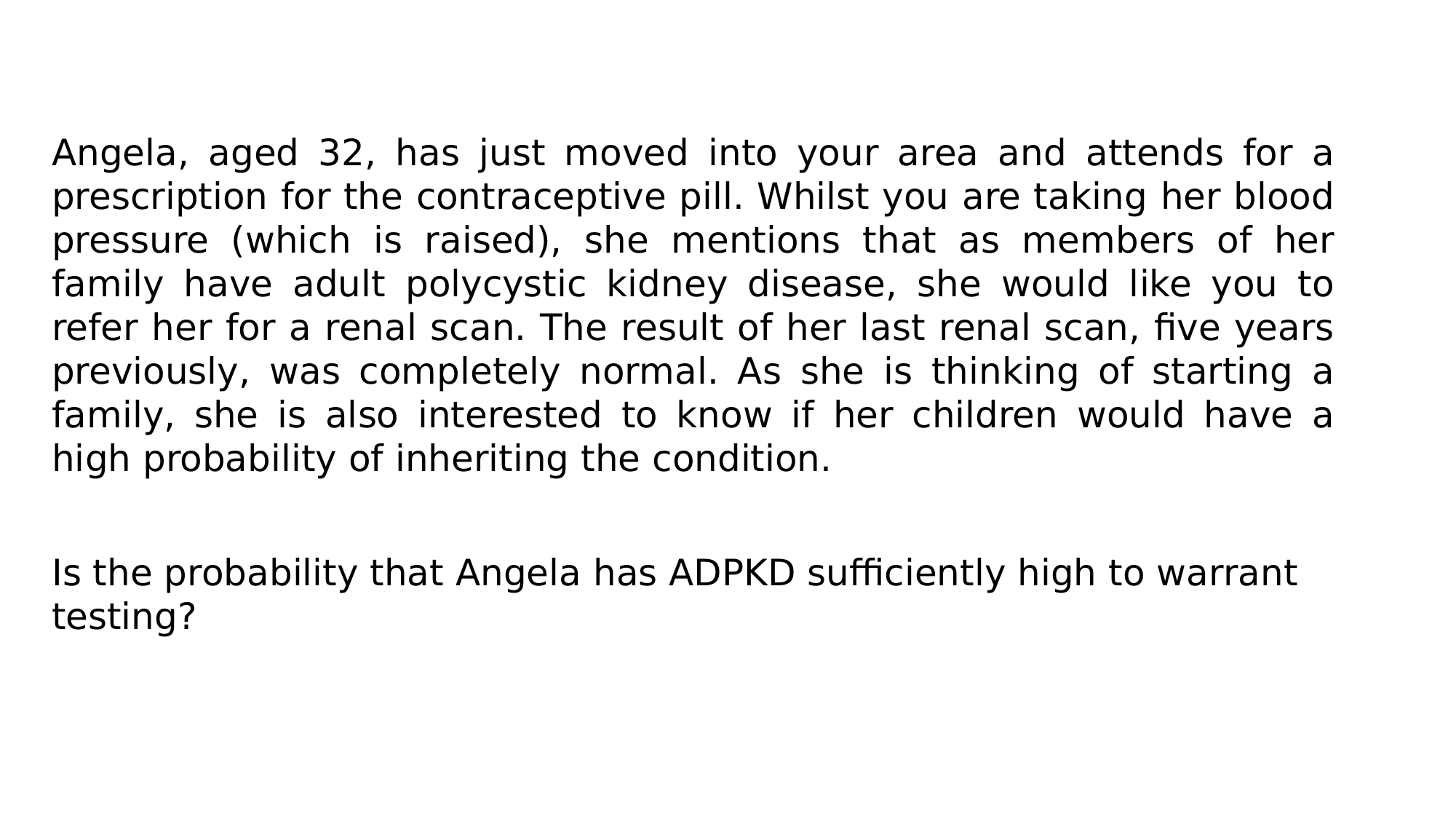

Angela, aged 32, has just moved into your area and attends for a prescription for the contraceptive pill. Whilst you are taking her blood pressure (which is raised), she mentions that as members of her family have adult polycystic kidney disease, she would like you to refer her for a renal scan. The result of her last renal scan, five years previously, was completely normal. As she is thinking of starting a family, she is also interested to know if her children would have a high probability of inheriting the condition.
Is the probability that Angela has ADPKD sufficiently high to warrant testing?